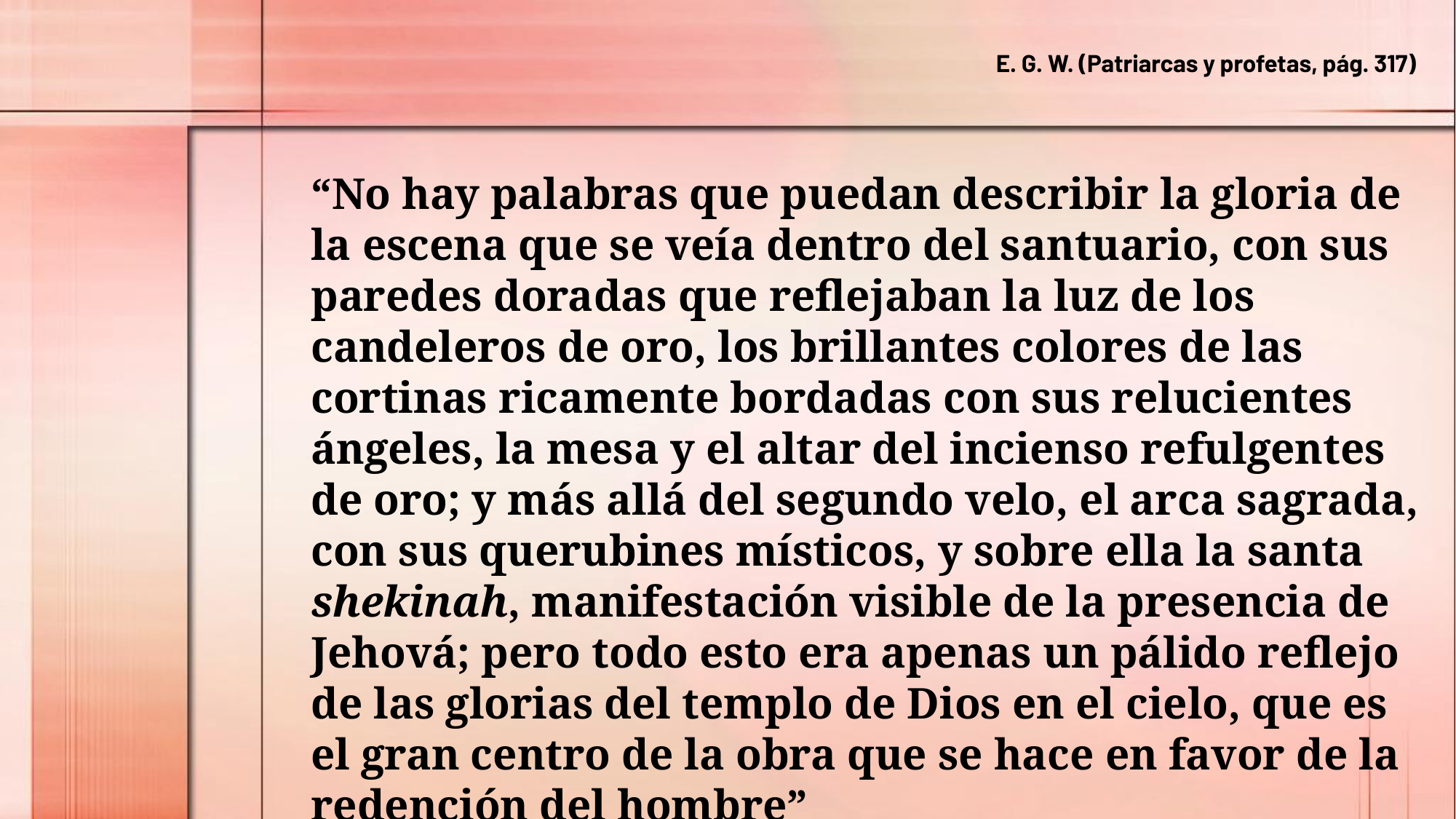

E. G. W. (Patriarcas y profetas, pág. 317)
“No hay palabras que puedan describir la gloria de la escena que se veía dentro del santuario, con sus paredes doradas que reflejaban la luz de los candeleros de oro, los brillantes colores de las cortinas ricamente bordadas con sus relucientes ángeles, la mesa y el altar del incienso refulgentes de oro; y más allá del segundo velo, el arca sagrada, con sus querubines místicos, y sobre ella la santa shekinah, manifestación visible de la presencia de Jehová; pero todo esto era apenas un pálido reflejo de las glorias del templo de Dios en el cielo, que es el gran centro de la obra que se hace en favor de la redención del hombre”